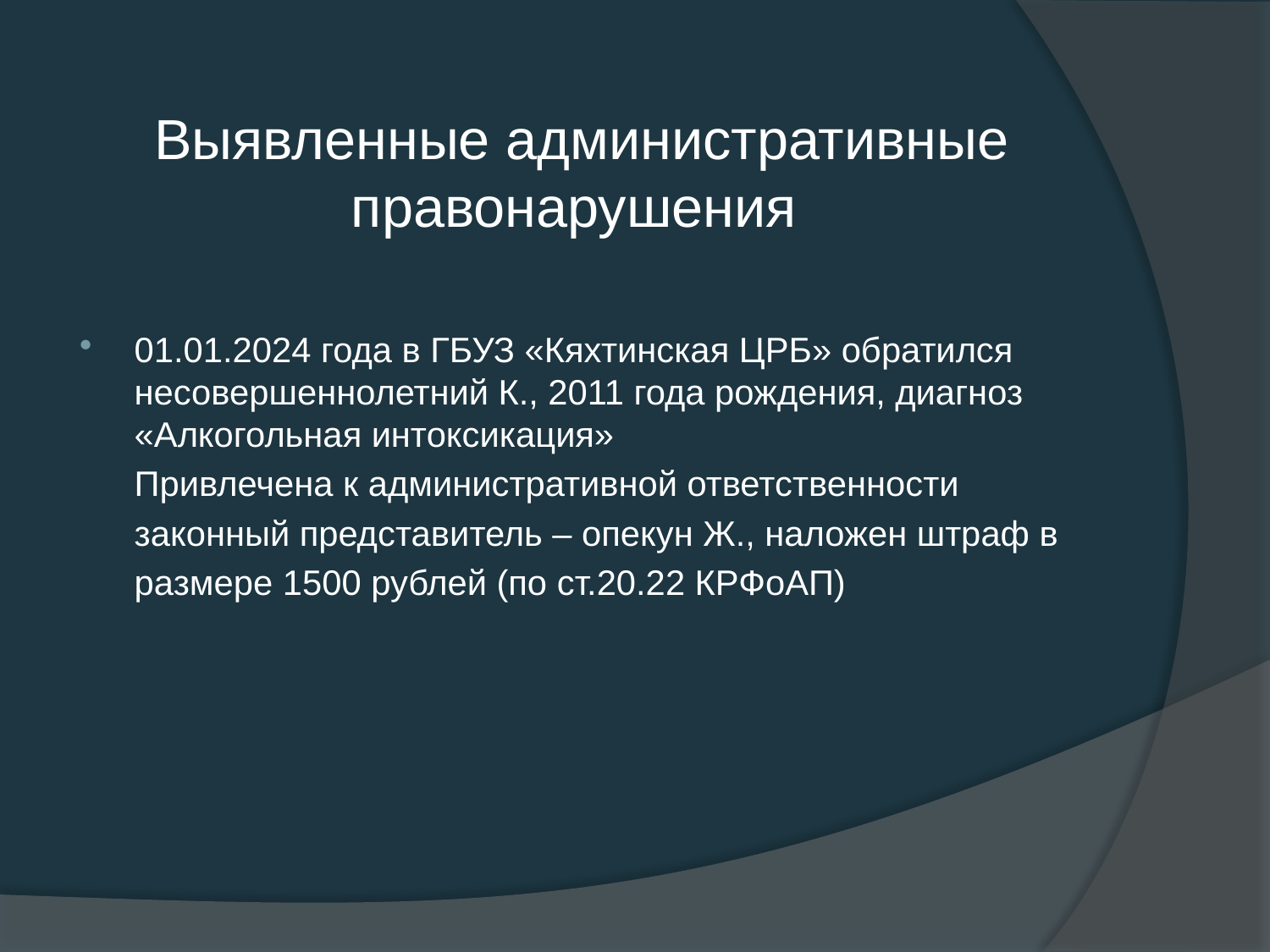

# Выявленные административные правонарушения

01.01.2024 года в ГБУЗ «Кяхтинская ЦРБ» обратился несовершеннолетний К., 2011 года рождения, диагноз «Алкогольная интоксикация»
      Привлечена к административной ответственности
      законный представитель – опекун Ж., наложен штраф в
      размере 1500 рублей (по ст.20.22 КРФоАП)